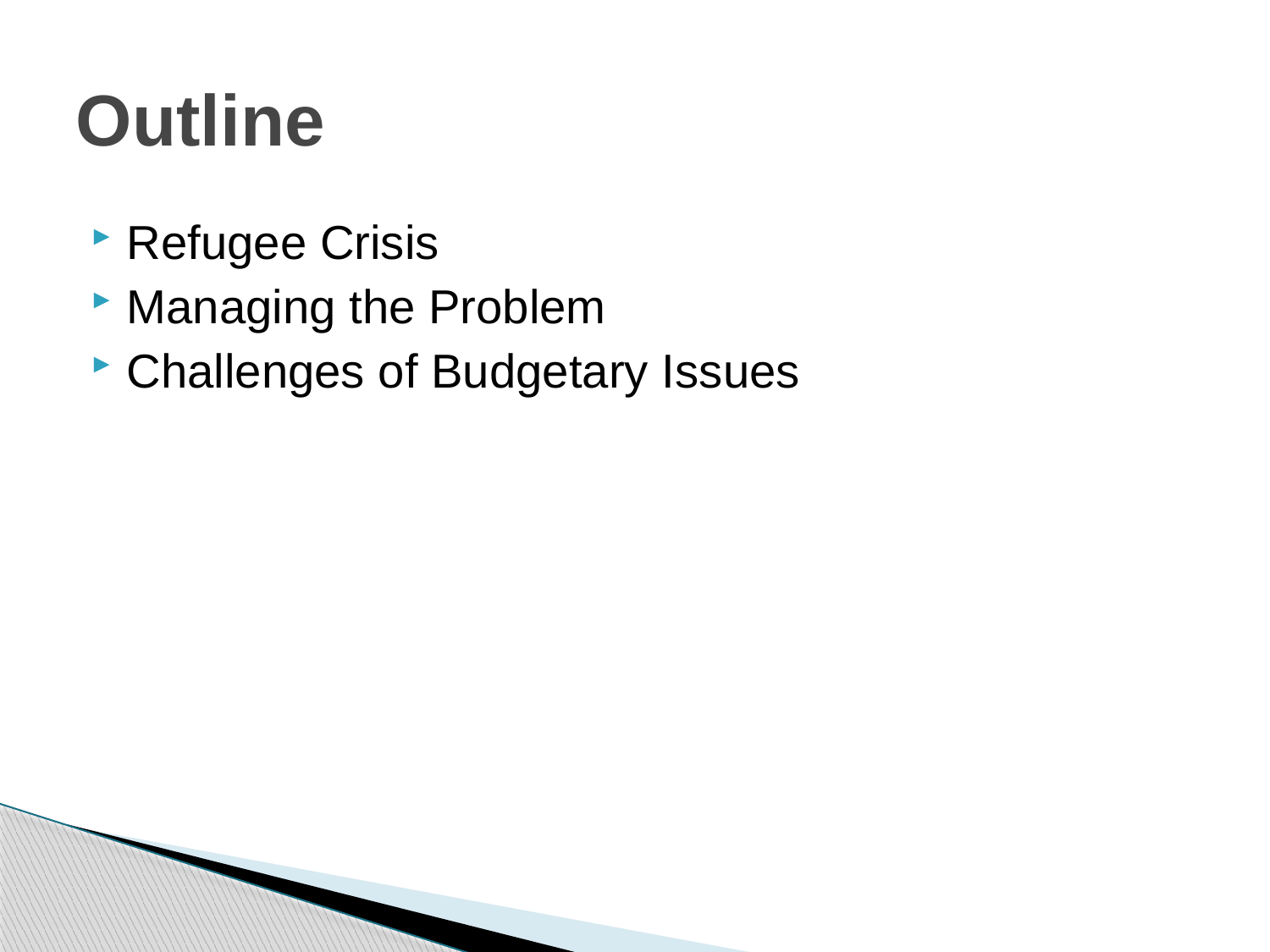

# Outline
Refugee Crisis
Managing the Problem
Challenges of Budgetary Issues